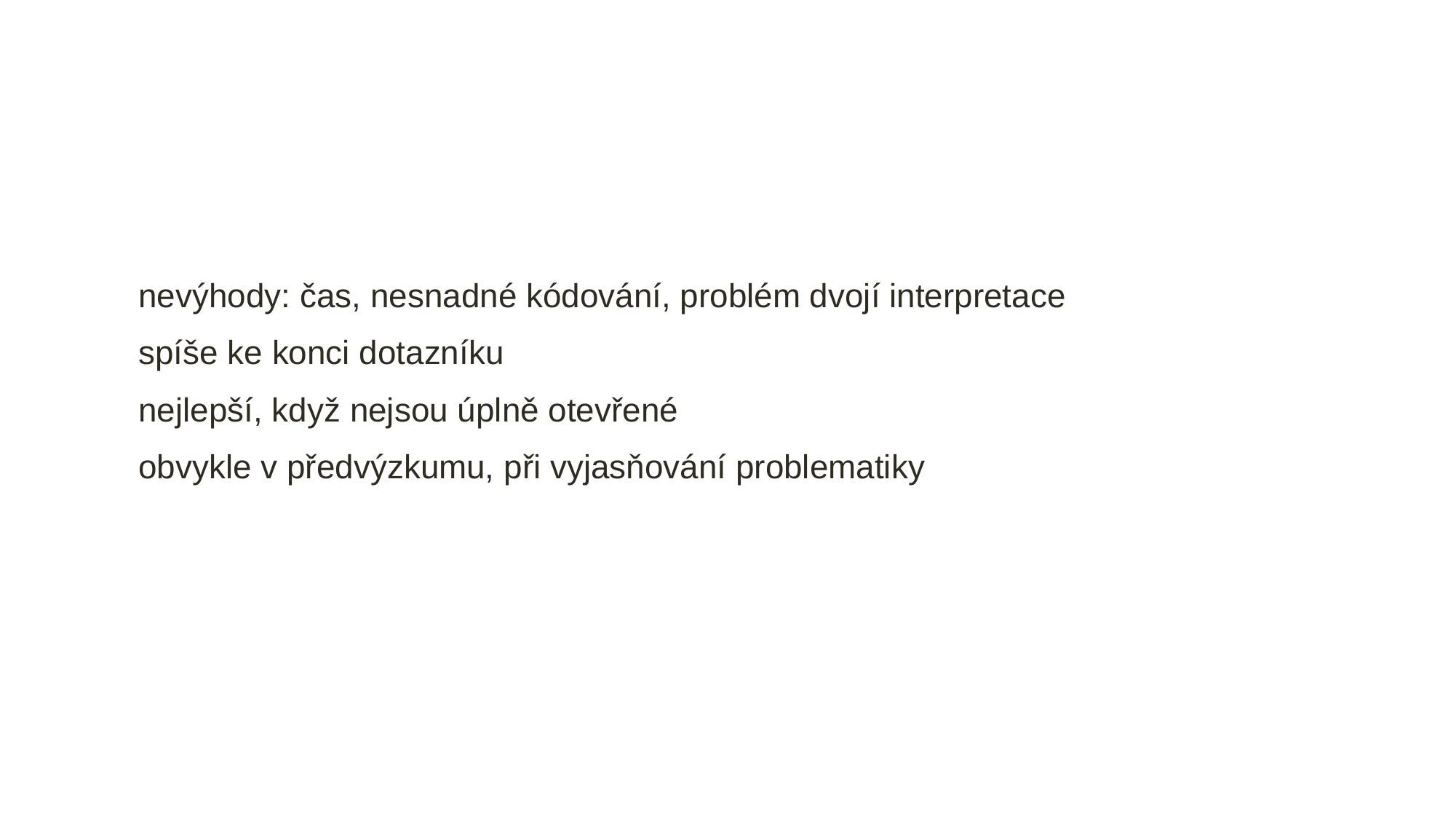

nevýhody: čas, nesnadné kódování, problém dvojí interpretace
spíše ke konci dotazníku
nejlepší, když nejsou úplně otevřené
obvykle v předvýzkumu, při vyjasňování problematiky